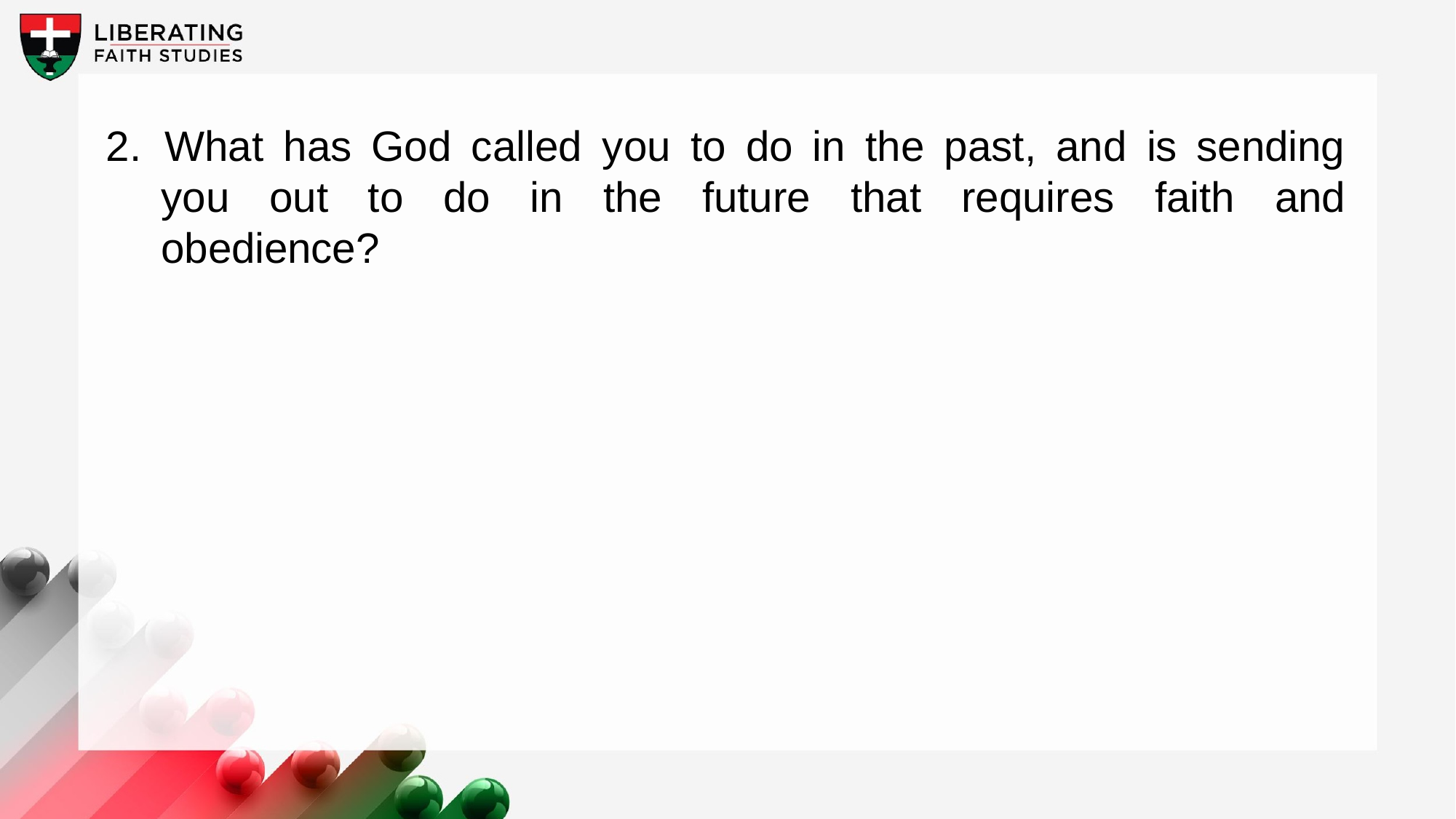

2. What has God called you to do in the past, and is sending you  out  to  do  in  the  future  that  requires  faith  and obedience?